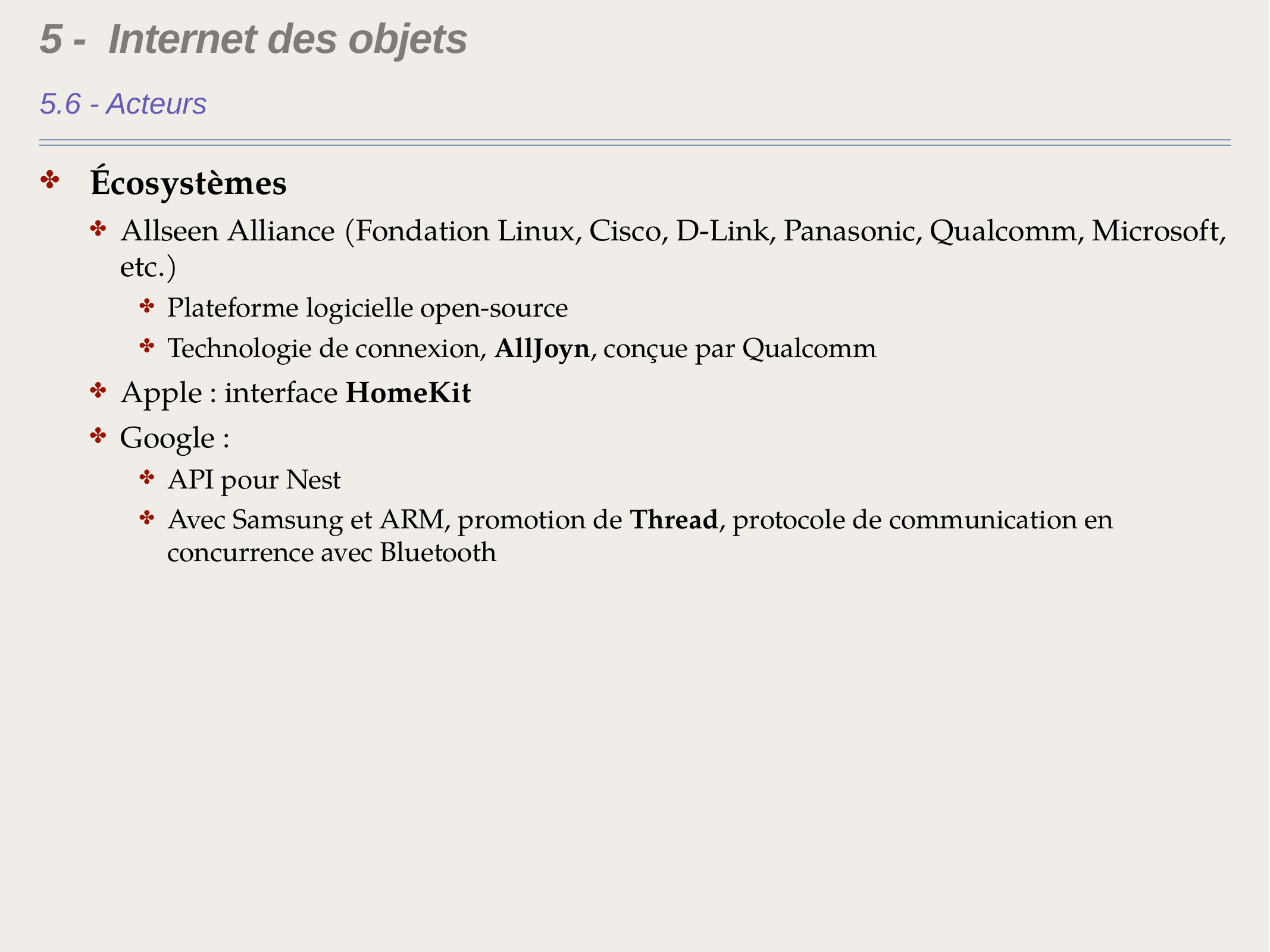

# 5 -  Internet des objets
5.6 - Acteurs
Écosystèmes
Allseen Alliance (Fondation Linux, Cisco, D-Link, Panasonic, Qualcomm, Microsoft, etc.)
Plateforme logicielle open-source
Technologie de connexion, AllJoyn, conçue par Qualcomm
Apple : interface HomeKit
Google :
API pour Nest
Avec Samsung et ARM, promotion de Thread, protocole de communication en concurrence avec Bluetooth
140